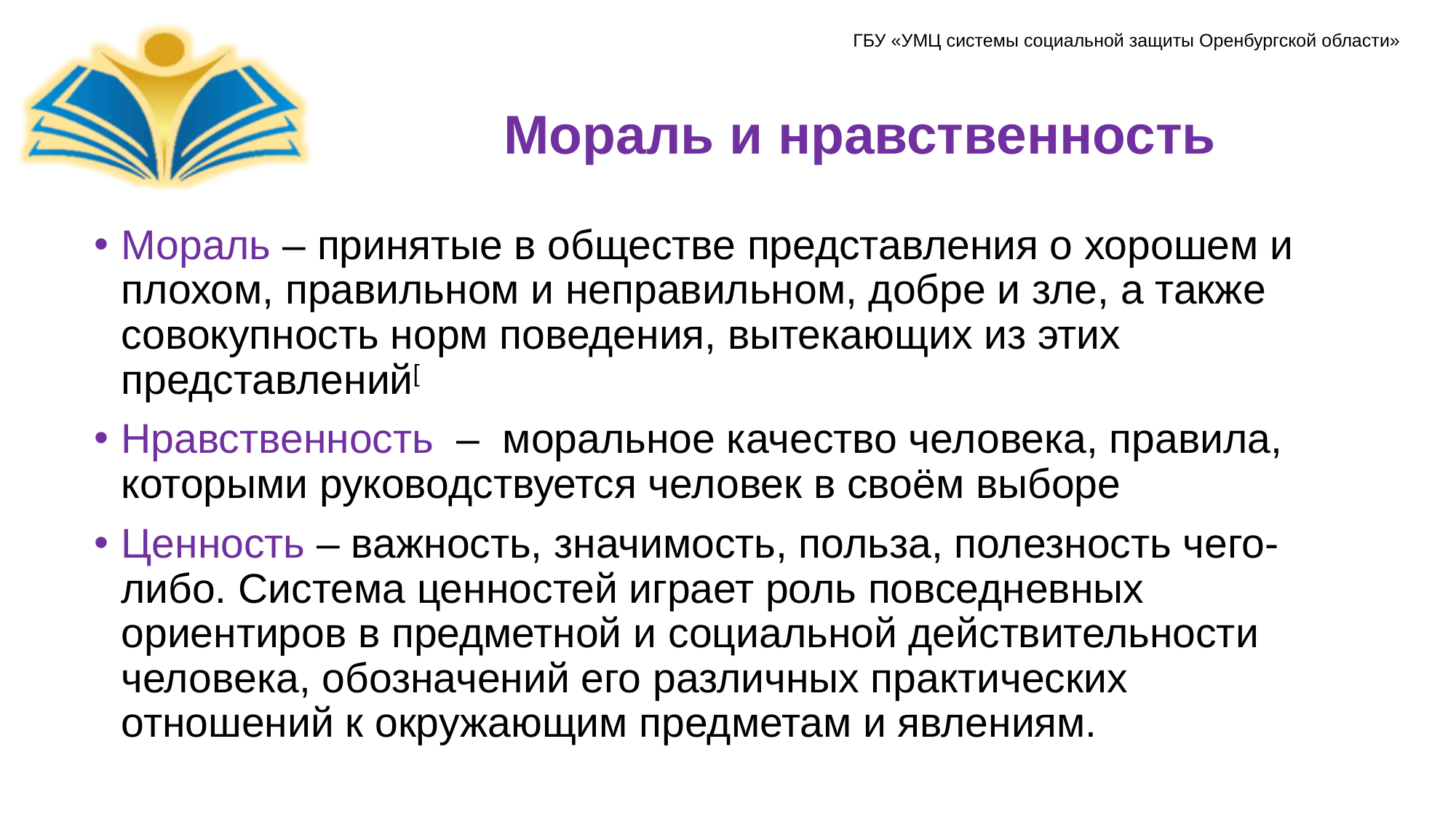

# Мораль и нравственность
Мораль – принятые в обществе представления о хорошем и плохом, правильном и неправильном, добре и зле, а также совокупность норм поведения, вытекающих из этих представлений[
Нравственность  –  моральное качество человека, правила, которыми руководствуется человек в своём выборе
Ценность – важность, значимость, польза, полезность чего-либо. Система ценностей играет роль повседневных ориентиров в предметной и социальной действительности человека, обозначений его различных практических отношений к окружающим предметам и явлениям.